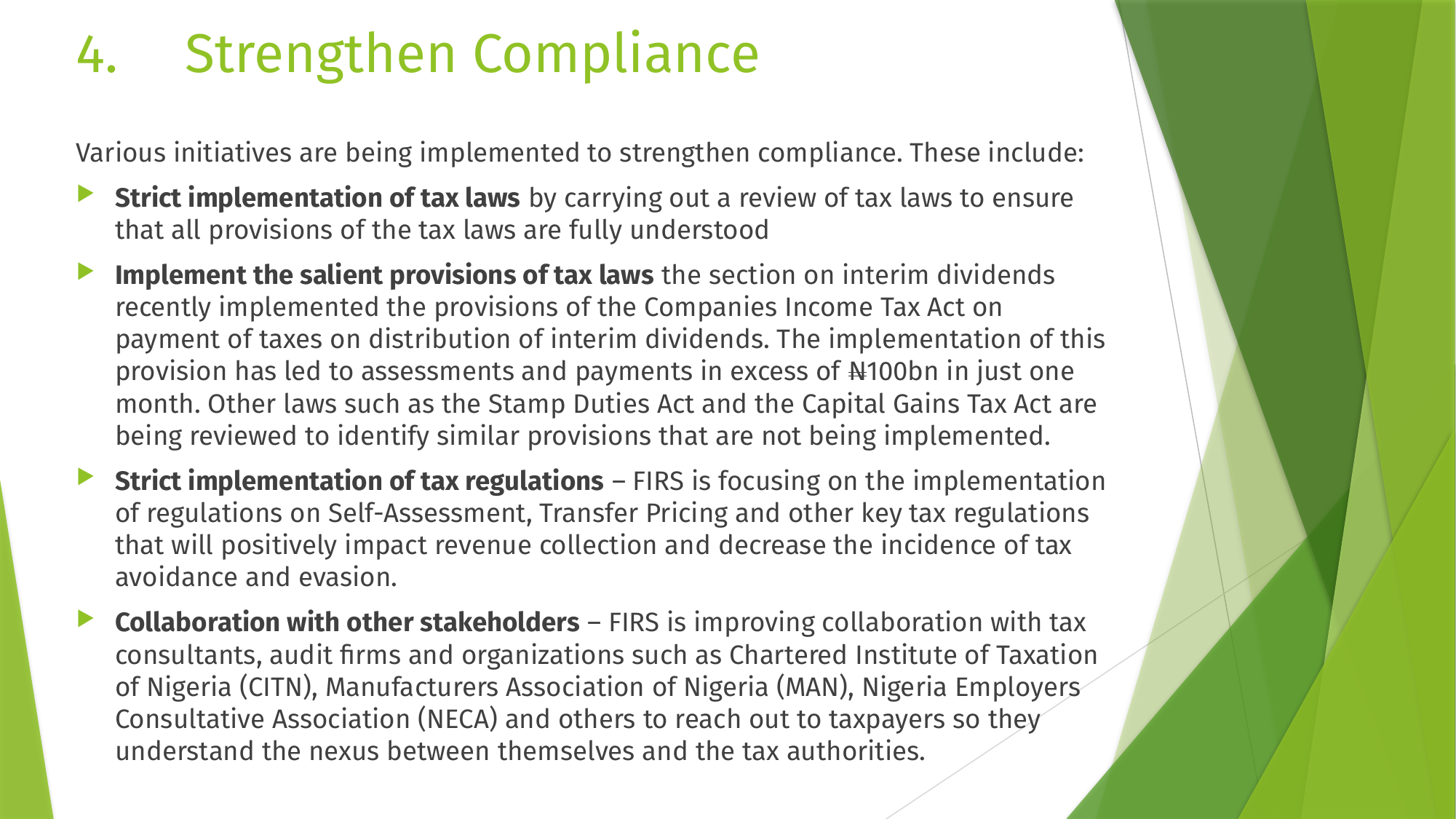

# 4.	Strengthen Compliance
Various initiatives are being implemented to strengthen compliance. These include:
Strict implementation of tax laws by carrying out a review of tax laws to ensure that all provisions of the tax laws are fully understood
Implement the salient provisions of tax laws the section on interim dividends recently implemented the provisions of the Companies Income Tax Act on payment of taxes on distribution of interim dividends. The implementation of this provision has led to assessments and payments in excess of N100bn in just one month. Other laws such as the Stamp Duties Act and the Capital Gains Tax Act are being reviewed to identify similar provisions that are not being implemented.
Strict implementation of tax regulations – FIRS is focusing on the implementation of regulations on Self-Assessment, Transfer Pricing and other key tax regulations that will positively impact revenue collection and decrease the incidence of tax avoidance and evasion.
Collaboration with other stakeholders – FIRS is improving collaboration with tax consultants, audit firms and organizations such as Chartered Institute of Taxation of Nigeria (CITN), Manufacturers Association of Nigeria (MAN), Nigeria Employers Consultative Association (NECA) and others to reach out to taxpayers so they understand the nexus between themselves and the tax authorities.